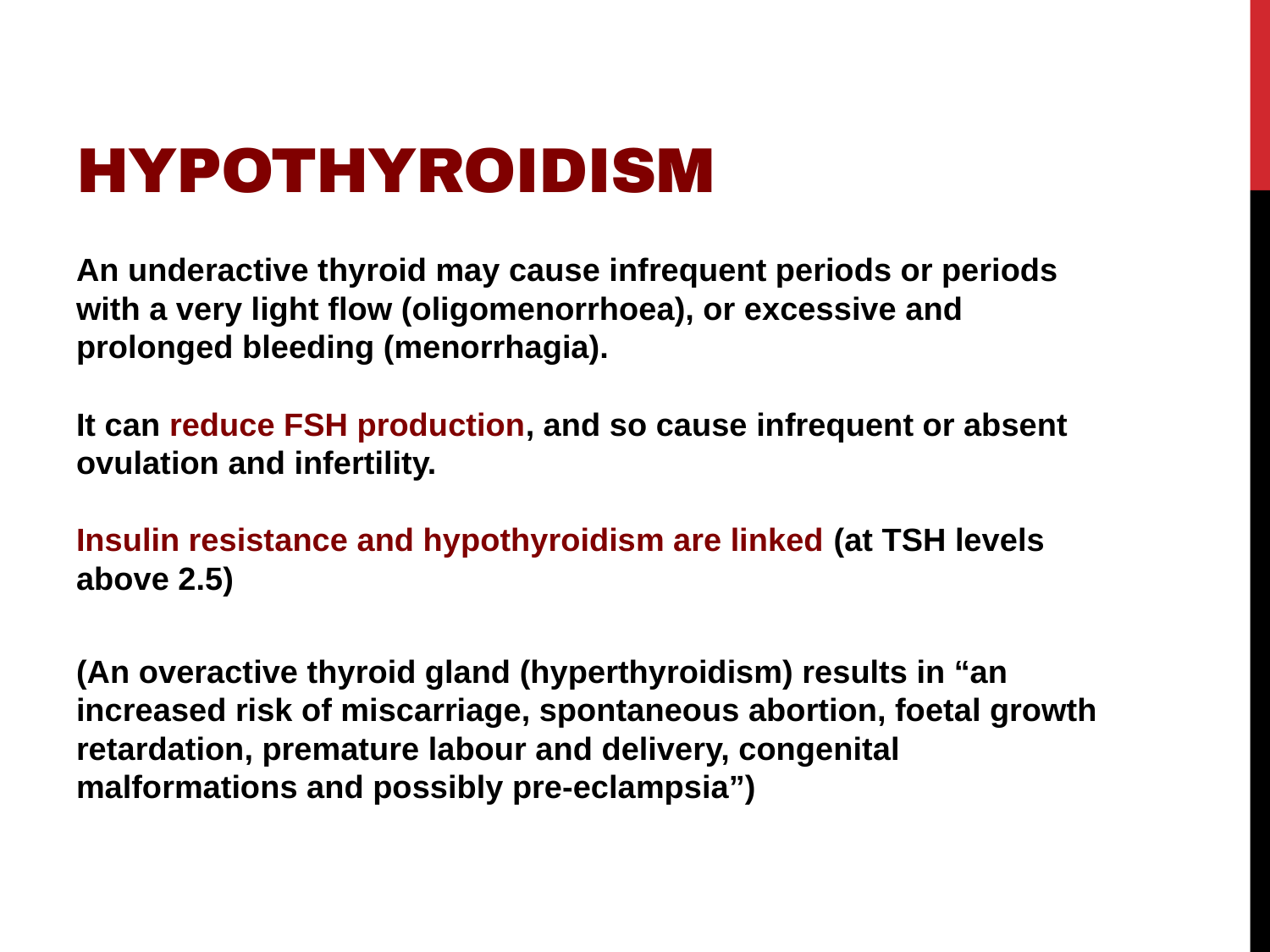

# Hypothyroidism
An underactive thyroid may cause infrequent periods or periods with a very light flow (oligomenorrhoea), or excessive and prolonged bleeding (menorrhagia).
It can reduce FSH production, and so cause infrequent or absent ovulation and infertility.
Insulin resistance and hypothyroidism are linked (at TSH levels above 2.5)
(An overactive thyroid gland (hyperthyroidism) results in “an increased risk of miscarriage, spontaneous abortion, foetal growth retardation, premature labour and delivery, congenital malformations and possibly pre-eclampsia”)